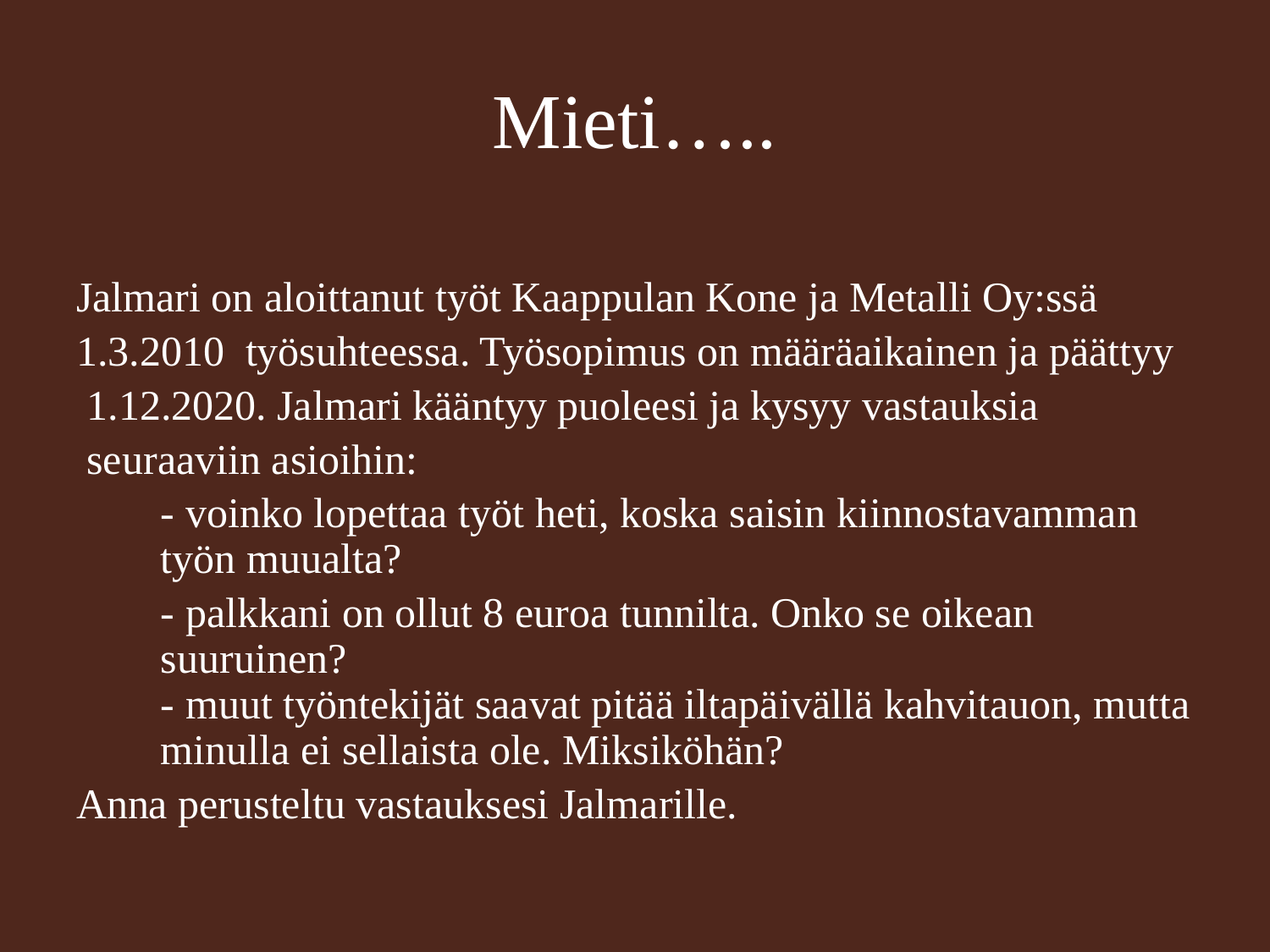

Mieti…..

Jalmari on aloittanut työt Kaappulan Kone ja Metalli Oy:ssä
1.3.2010  työsuhteessa. Työsopimus on määräaikainen ja päättyy
 1.12.2020. Jalmari kääntyy puoleesi ja kysyy vastauksia
 seuraaviin asioihin:
	- voinko lopettaa työt heti, koska saisin kiinnostavamman työn muualta?
	- palkkani on ollut 8 euroa tunnilta. Onko se oikean suuruinen?
- muut työntekijät saavat pitää iltapäivällä kahvitauon, mutta minulla ei sellaista ole. Miksiköhän?
Anna perusteltu vastauksesi Jalmarille.